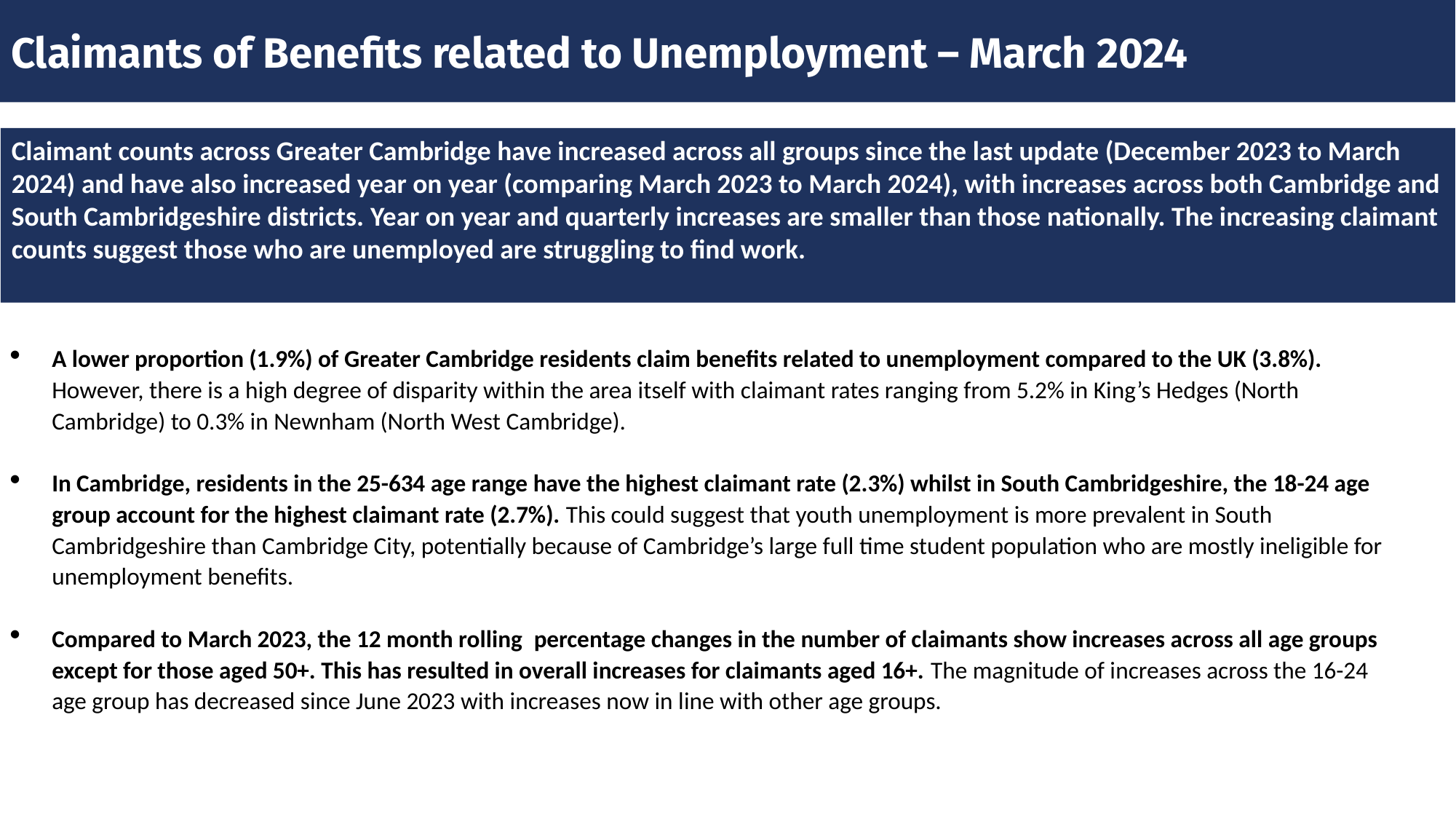

Claimants of Benefits related to Unemployment – March 2024
Claimant counts across Greater Cambridge have increased across all groups since the last update (December 2023 to March 2024) and have also increased year on year (comparing March 2023 to March 2024), with increases across both Cambridge and South Cambridgeshire districts. Year on year and quarterly increases are smaller than those nationally. The increasing claimant counts suggest those who are unemployed are struggling to find work.

A lower proportion (1.9%) of Greater Cambridge residents claim benefits related to unemployment compared to the UK (3.8%). However, there is a high degree of disparity within the area itself with claimant rates ranging from 5.2% in King’s Hedges (North Cambridge) to 0.3% in Newnham (North West Cambridge).

In Cambridge, residents in the 25-634 age range have the highest claimant rate (2.3%) whilst in South Cambridgeshire, the 18-24 age group account for the highest claimant rate (2.7%). This could suggest that youth unemployment is more prevalent in South Cambridgeshire than Cambridge City, potentially because of Cambridge’s large full time student population who are mostly ineligible for unemployment benefits.

Compared to March 2023, the 12 month rolling  percentage changes in the number of claimants show increases across all age groups except for those aged 50+. This has resulted in overall increases for claimants aged 16+. The magnitude of increases across the 16-24 age group has decreased since June 2023 with increases now in line with other age groups.